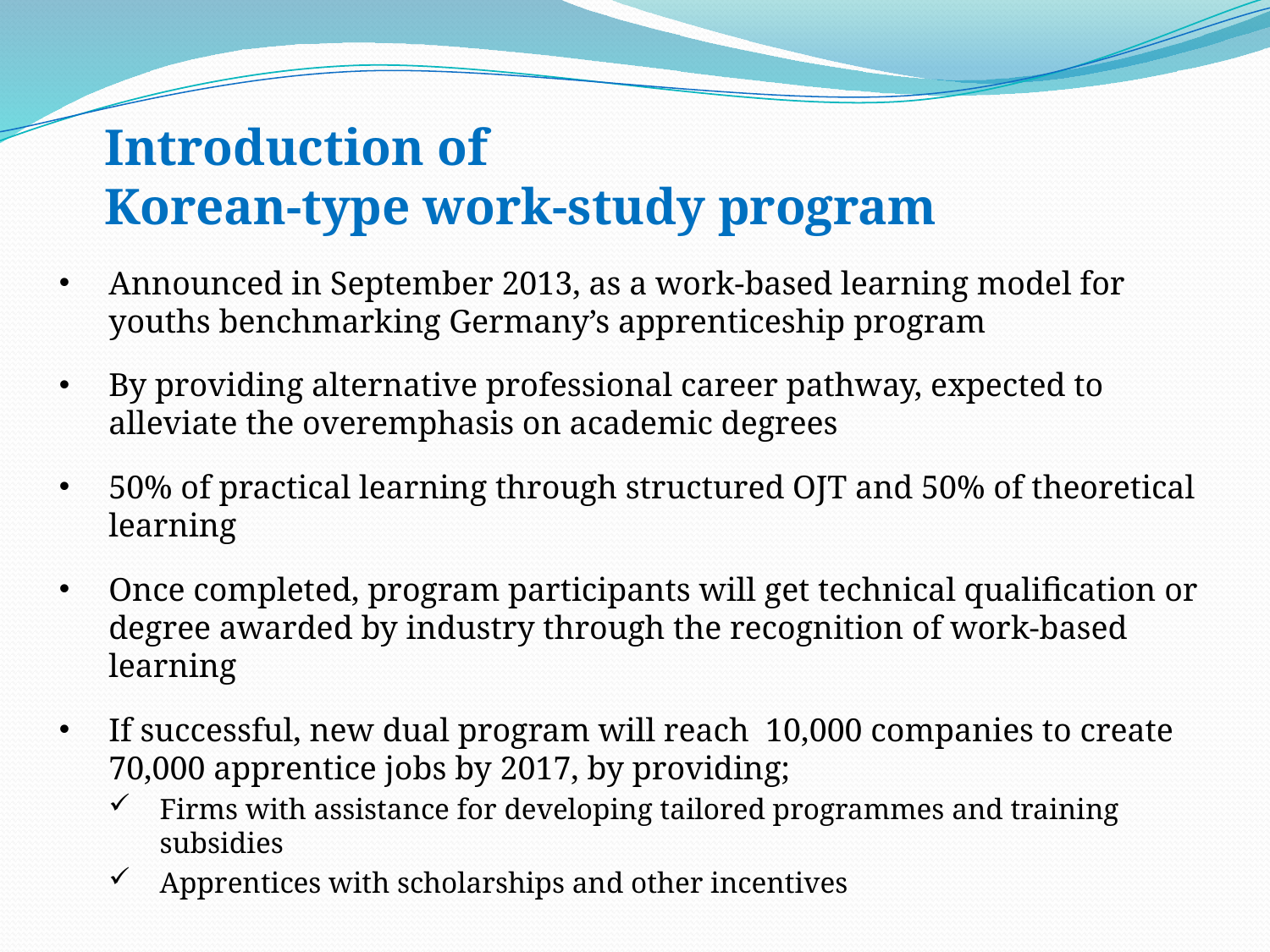

# Introduction of Korean-type work-study program
Announced in September 2013, as a work-based learning model for youths benchmarking Germany’s apprenticeship program

By providing alternative professional career pathway, expected to alleviate the overemphasis on academic degrees

50% of practical learning through structured OJT and 50% of theoretical learning

Once completed, program participants will get technical qualification or degree awarded by industry through the recognition of work-based learning

If successful, new dual program will reach  10,000 companies to create 70,000 apprentice jobs by 2017, by providing;
Firms with assistance for developing tailored programmes and training subsidies
Apprentices with scholarships and other incentives